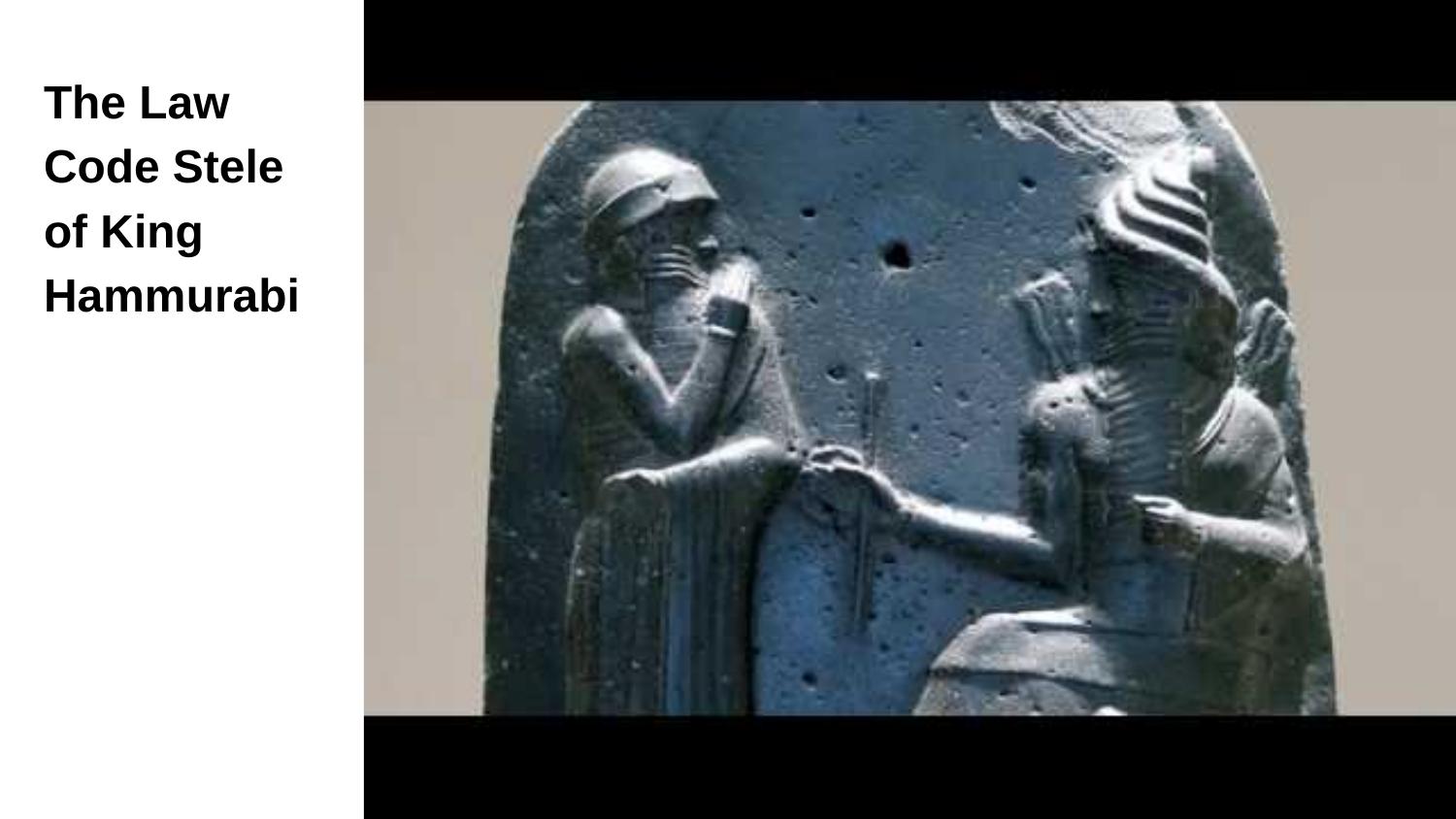

# The Law Code Stele of King Hammurabi